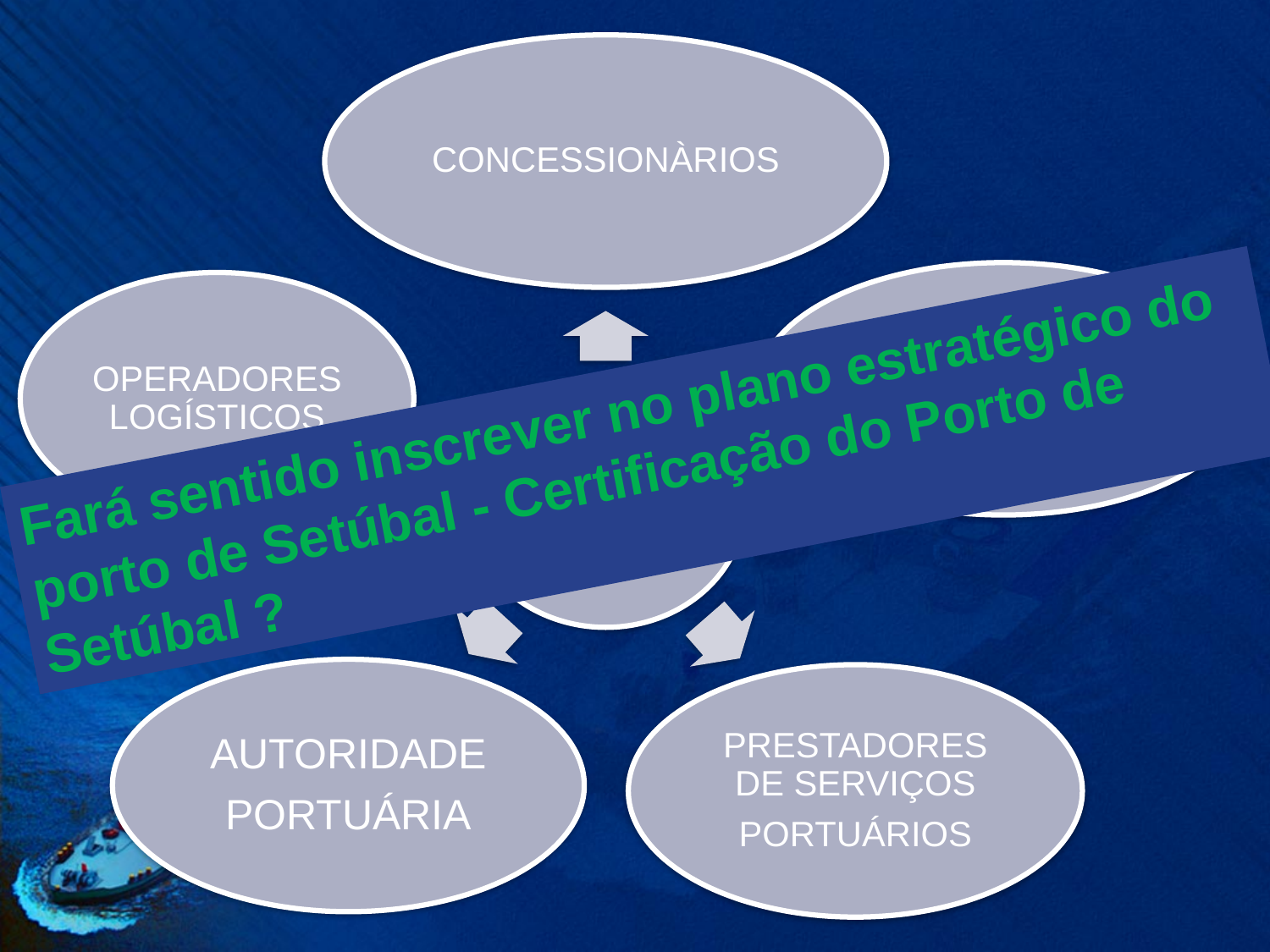

CONCESSIONÀRIOS

AUTORIDADES/ ENTIDADES

OPERADORES LOGÍSTICOS

# Fará sentido inscrever no plano estratégico do porto de Setúbal - Certificação do Porto de Setúbal ?

Certificação de Qualidade  no Porto de Setúbal

AUTORIDADE
PORTUÁRIA

PRESTADORES DE SERVIÇOS
PORTUÁRIOS